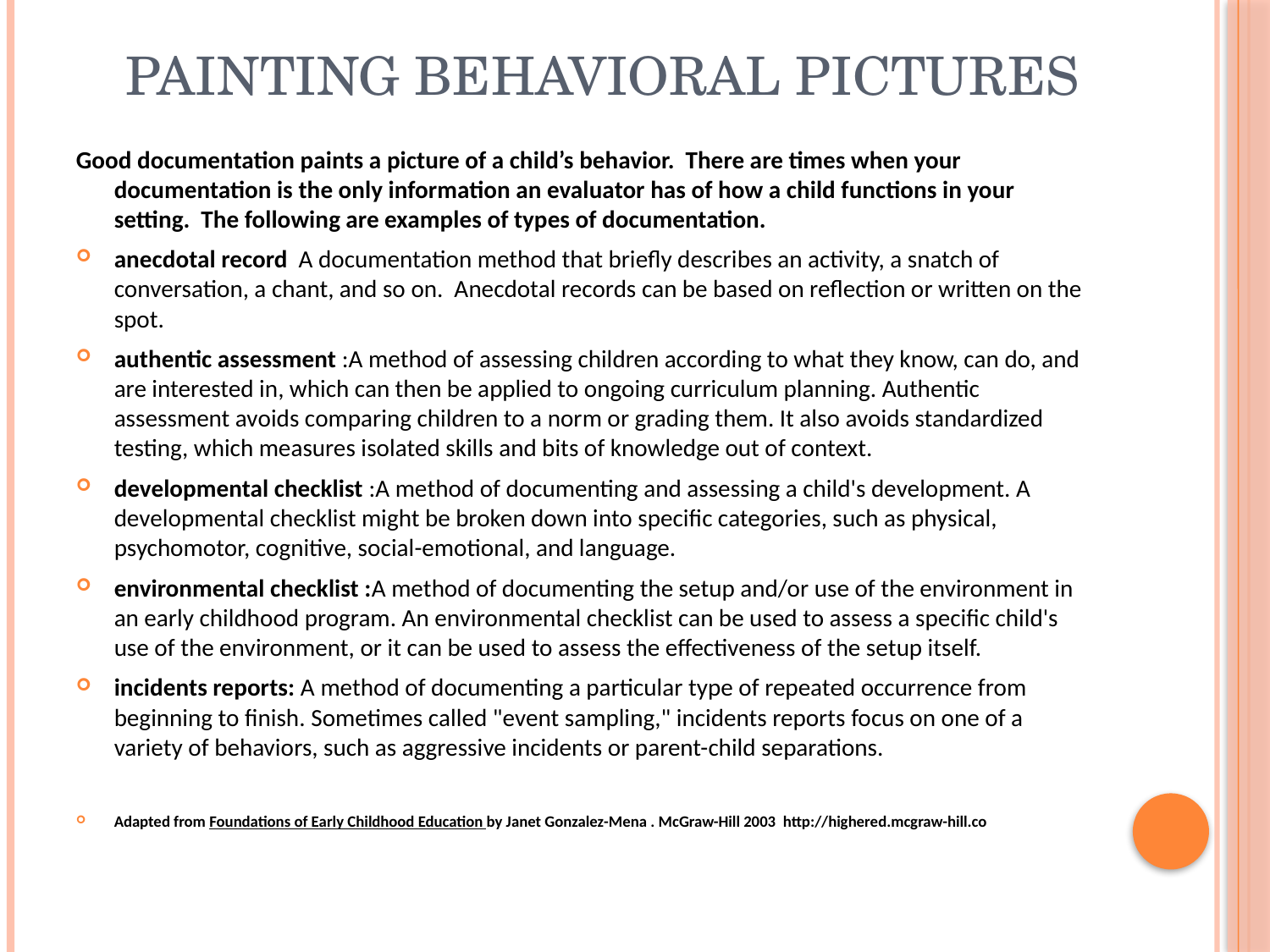

# Painting Behavioral Pictures
Good documentation paints a picture of a child’s behavior.  There are times when your documentation is the only information an evaluator has of how a child functions in your setting.  The following are examples of types of documentation.
anecdotal record  A documentation method that briefly describes an activity, a snatch of conversation, a chant, and so on.  Anecdotal records can be based on reflection or written on the spot.
authentic assessment :A method of assessing children according to what they know, can do, and are interested in, which can then be applied to ongoing curriculum planning. Authentic assessment avoids comparing children to a norm or grading them. It also avoids standardized testing, which measures isolated skills and bits of knowledge out of context.
developmental checklist :A method of documenting and assessing a child's development. A developmental checklist might be broken down into specific categories, such as physical, psychomotor, cognitive, social-emotional, and language.
environmental checklist :A method of documenting the setup and/or use of the environment in an early childhood program. An environmental checklist can be used to assess a specific child's use of the environment, or it can be used to assess the effectiveness of the setup itself.
incidents reports: A method of documenting a particular type of repeated occurrence from beginning to finish. Sometimes called "event sampling," incidents reports focus on one of a variety of behaviors, such as aggressive incidents or parent-child separations.

Adapted from Foundations of Early Childhood Education by Janet Gonzalez-Mena . McGraw-Hill 2003  http://highered.mcgraw-hill.co